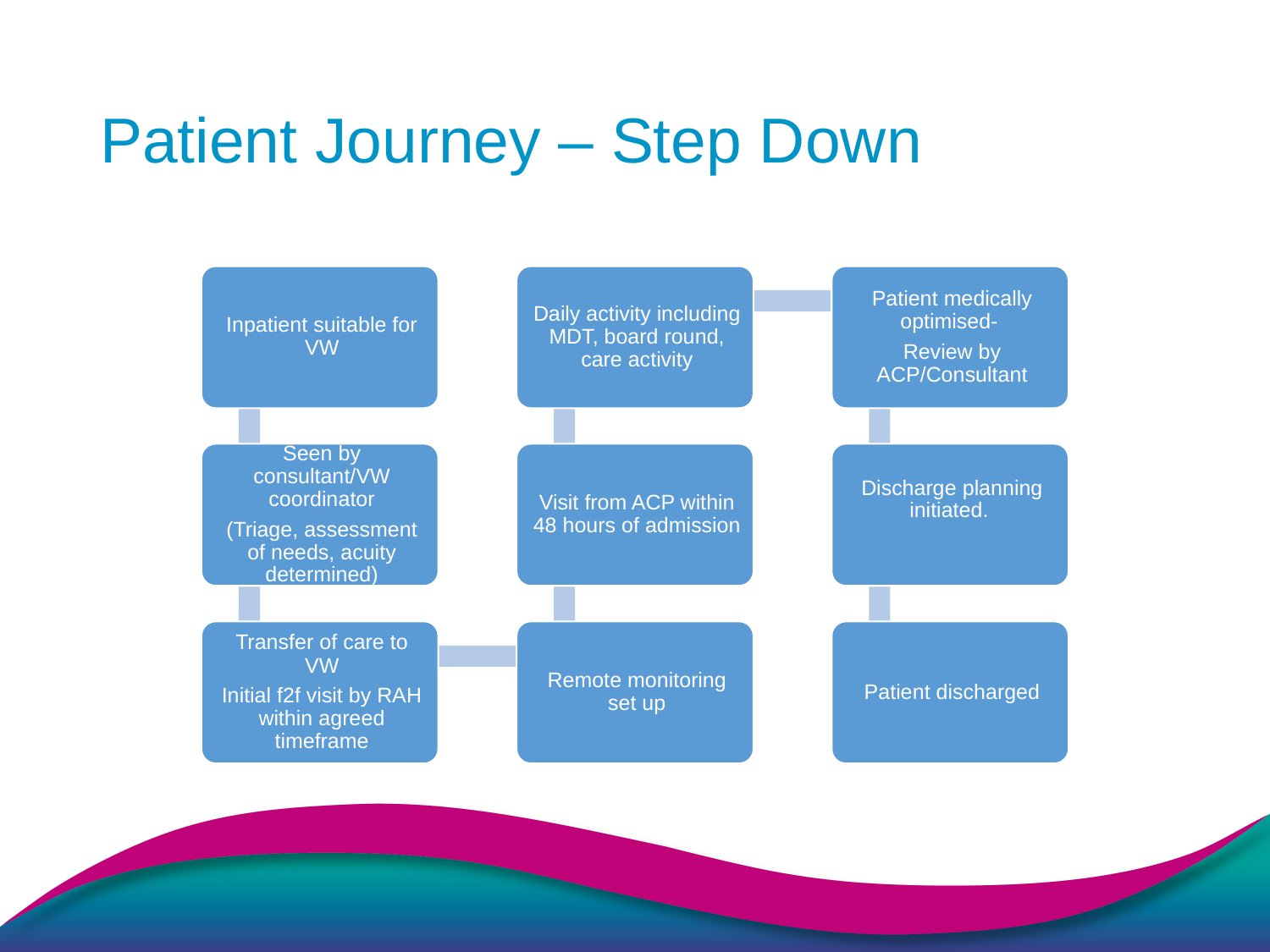

# Patient Journey – Step Down
Inpatient suitable for VW
Seen by consultant/VW coordinator
(Triage, assessment of needs, acuity determined)
Transfer of care to VW
Initial f2f visit by RAH within agreed timeframe
Remote monitoring set up
Visit from ACP within 48 hours of admission
Daily activity including MDT, board round, care activity
Patient medically optimised-
Review by ACP/Consultant
Discharge planning initiated.

Patient discharged